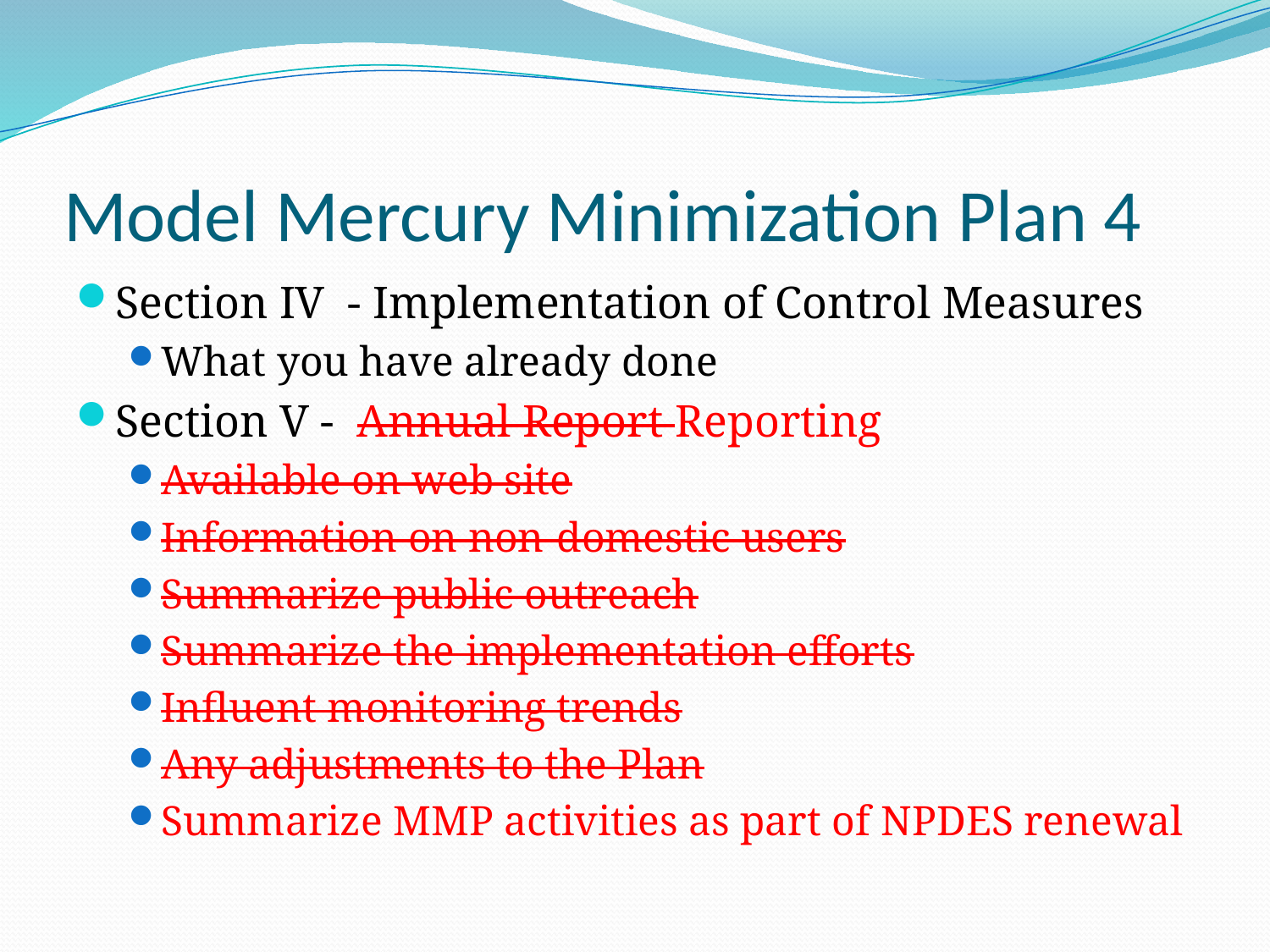

# Model Mercury Minimization Plan 4
Section IV  - Implementation of Control Measures
What you have already done
Section V -  Annual Report Reporting
Available on web site
Information on non-domestic users
Summarize public outreach
Summarize the implementation efforts
Influent monitoring trends
Any adjustments to the Plan
Summarize MMP activities as part of NPDES renewal